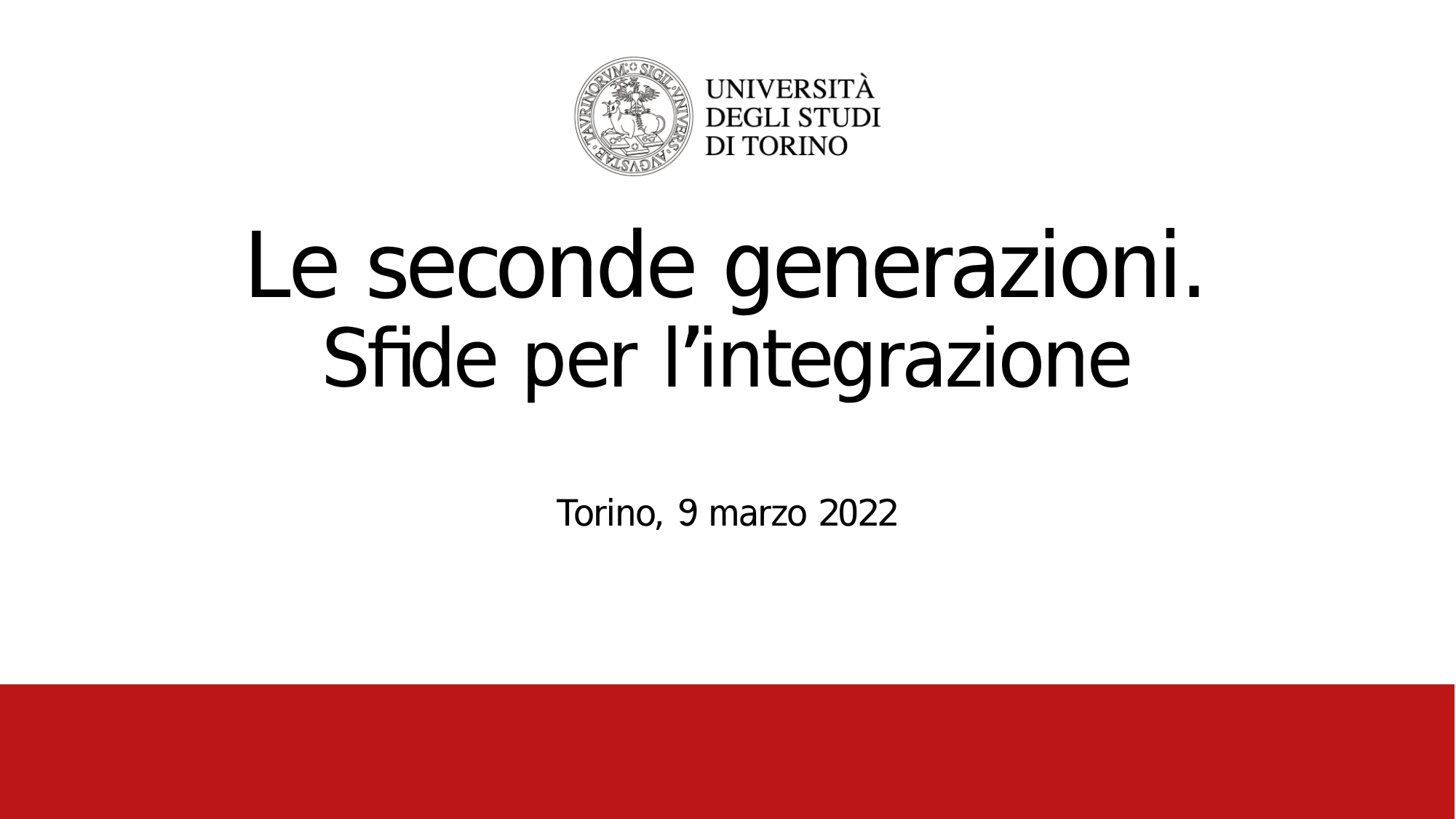

# Le seconde generazioni. Sfide per l’integrazione

Torino, 9 marzo 2022